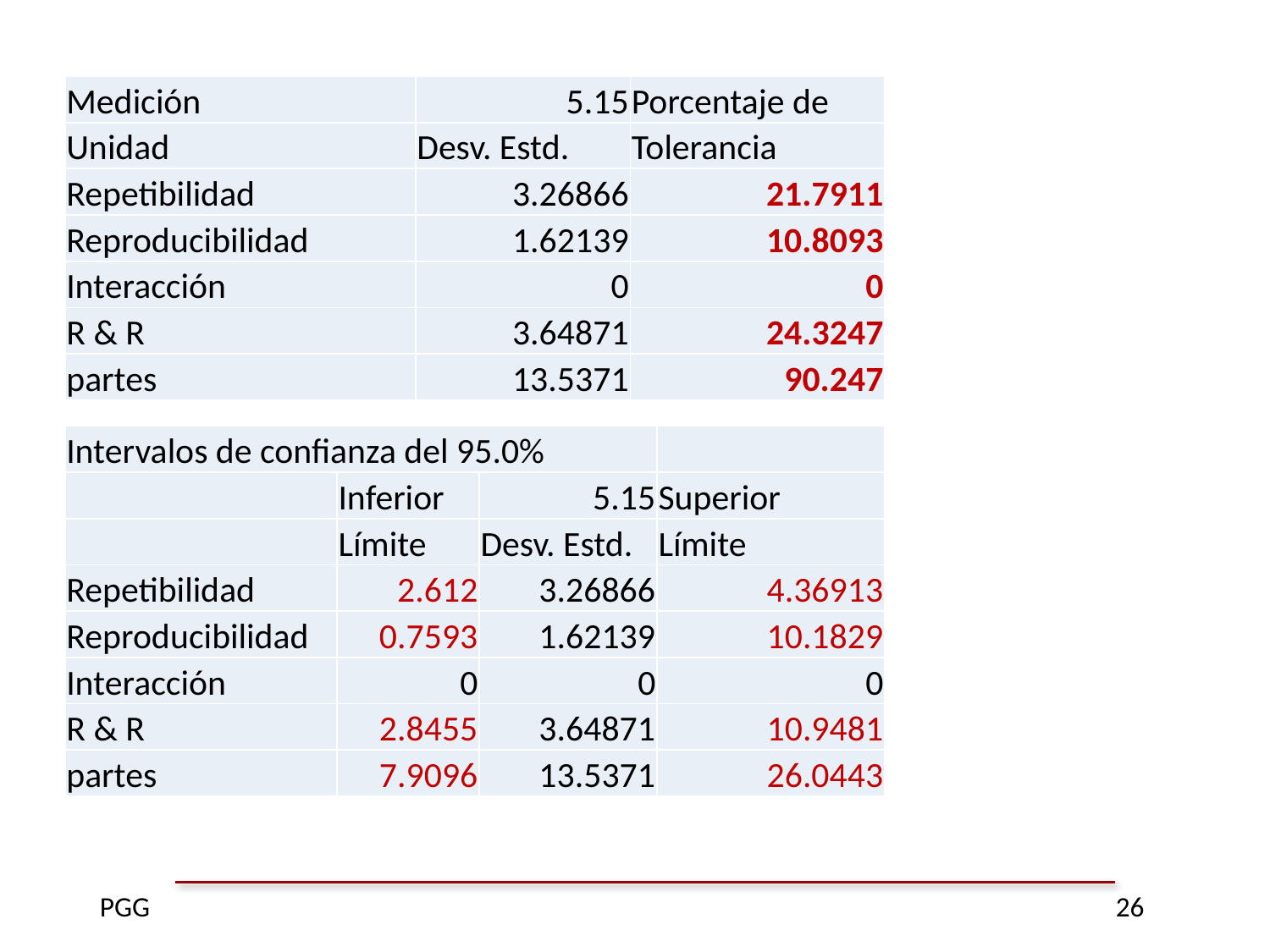

| Medición | 5.15 | Porcentaje de |
| --- | --- | --- |
| Unidad | Desv. Estd. | Tolerancia |
| Repetibilidad | 3.26866 | 21.7911 |
| Reproducibilidad | 1.62139 | 10.8093 |
| Interacción | 0 | 0 |
| R & R | 3.64871 | 24.3247 |
| partes | 13.5371 | 90.247 |
| Intervalos de confianza del 95.0% |  |  |  |
| --- | --- | --- | --- |
|  | Inferior | 5.15 | Superior |
|  | Límite | Desv. Estd. | Límite |
| Repetibilidad | 2.612 | 3.26866 | 4.36913 |
| Reproducibilidad | 0.7593 | 1.62139 | 10.1829 |
| Interacción | 0 | 0 | 0 |
| R & R | 2.8455 | 3.64871 | 10.9481 |
| partes | 7.9096 | 13.5371 | 26.0443 |